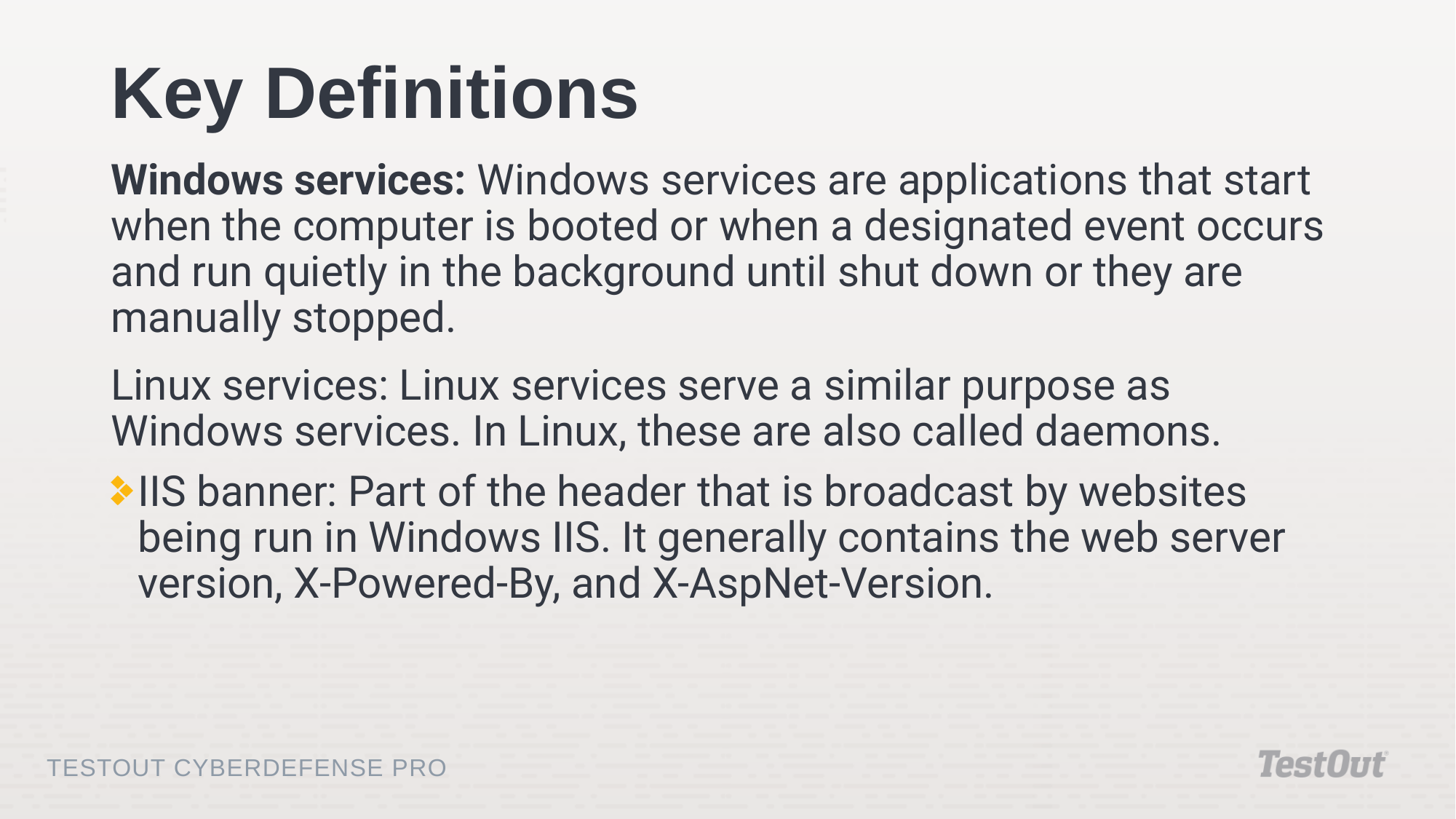

# Key Definitions
Windows services: Windows services are applications that start when the computer is booted or when a designated event occurs and run quietly in the background until shut down or they are manually stopped.
Linux services: Linux services serve a similar purpose as Windows services. In Linux, these are also called daemons.
IIS banner: Part of the header that is broadcast by websites being run in Windows IIS. It generally contains the web server version, X-Powered-By, and X-AspNet-Version.
TestOut CyberDefense Pro